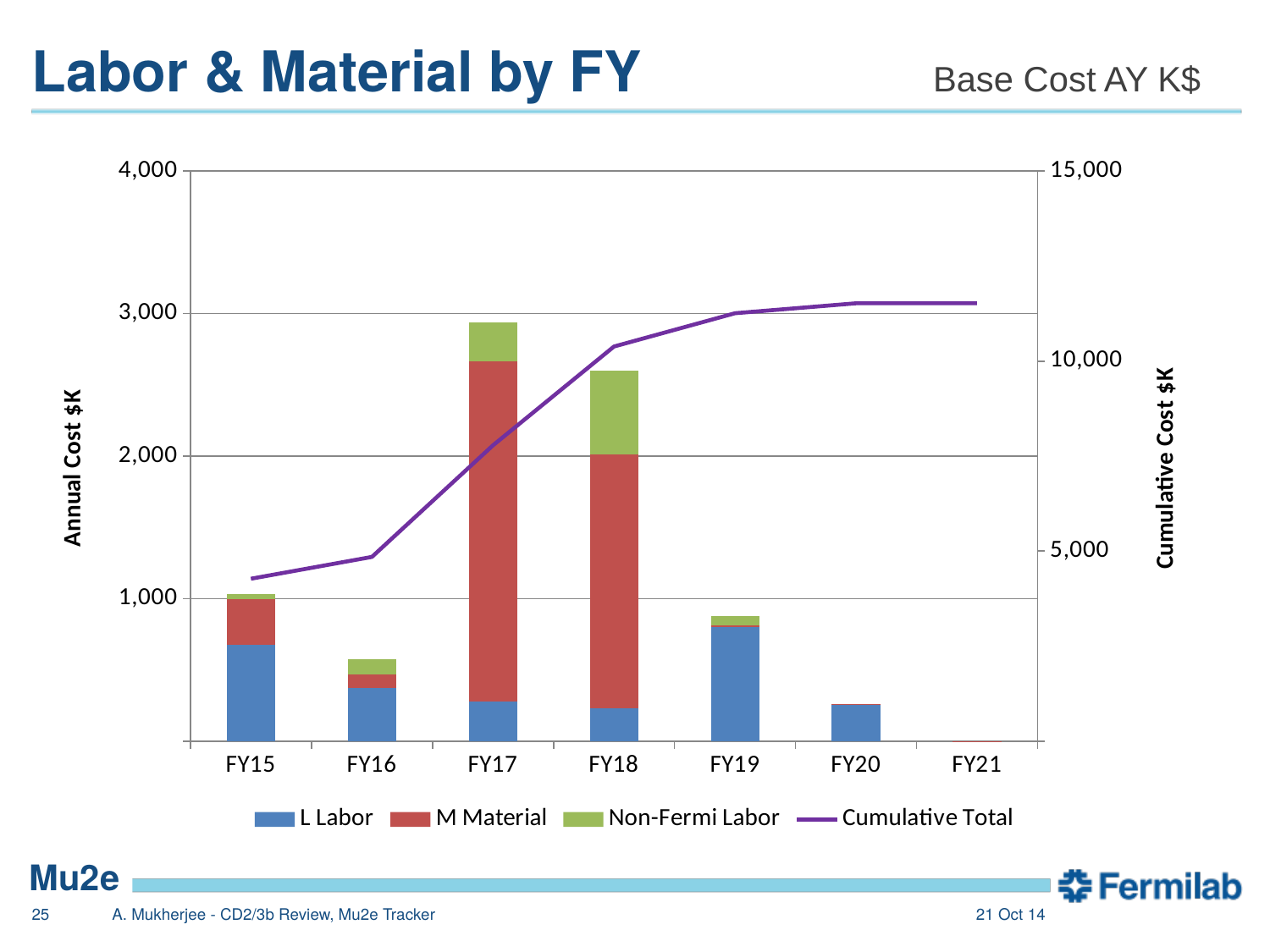

# Labor & Material by FY
Base Cost AY K$

### Chart

| Category | L Labor | M Material | Non-Fermi Labor | Cumulative Total |
|---|---|---|---|---|
| 42277 | 676505.2056 | 320995.8817000001 | 37277.595199999996 | 4272672.0806 |
| 42643 | 370843.4270000001 | 96437.4813 | 107449.0559 | 4847402.0448 |
| 43008 | 279170.3578 | 2385493.1207 | 272626.9682 | 7784692.4915 |
| 43373 | 228034.8671 | 1785295.1645 | 586579.2497 | 10384601.772799999 |
| 43738 | 801310.3640000001 | 13271.539400000001 | 61542.23800000001 | 11260725.914199999 |
| 44104 | 258910.1166 | 2291.3214 | 0.0 | 11521927.352199998 |
| 44469 | 1319.703 | 223.68739999999997 | 0.0 | 11523470.742599998 |
25
A. Mukherjee - CD2/3b Review, Mu2e Tracker
21 Oct 14